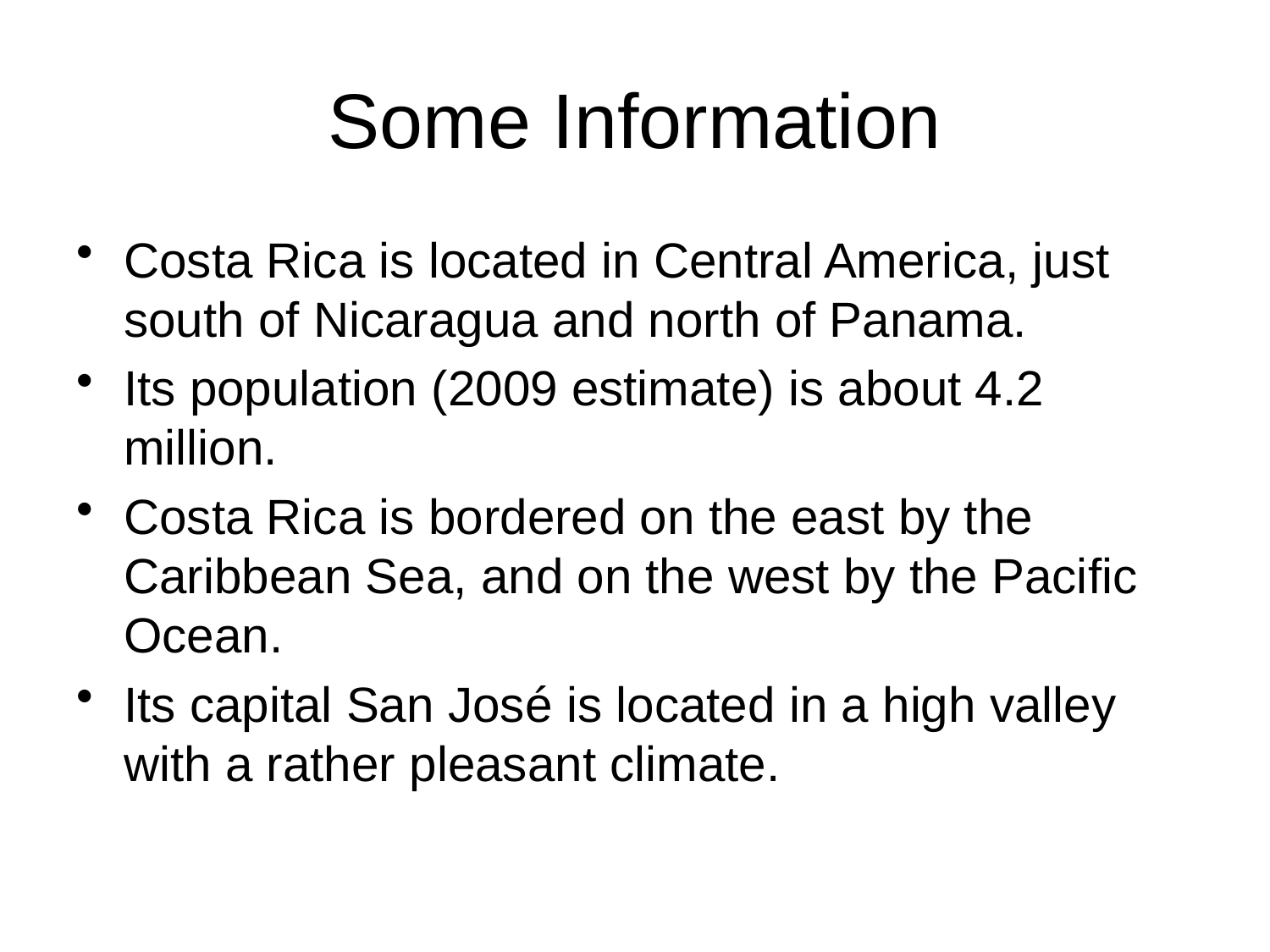

# Some Information
Costa Rica is located in Central America, just south of Nicaragua and north of Panama.
Its population (2009 estimate) is about 4.2 million.
Costa Rica is bordered on the east by the Caribbean Sea, and on the west by the Pacific Ocean.
Its capital San José is located in a high valley with a rather pleasant climate.